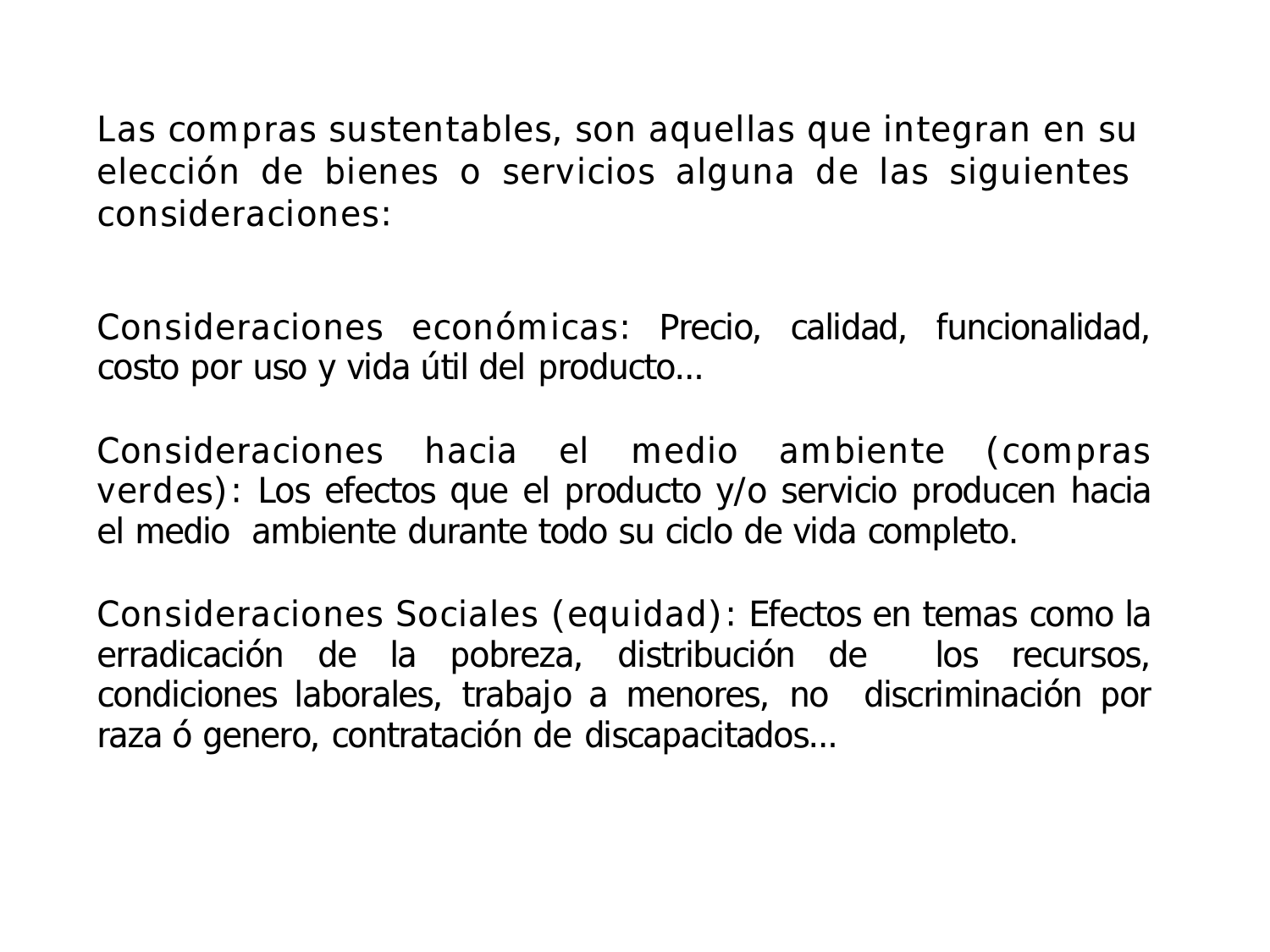

# Las compras sustentables, son aquellas que integran en su  elección de bienes o servicios alguna de las siguientes  consideraciones:
Consideraciones económicas: Precio, calidad, funcionalidad, costo por uso y vida útil del producto…

Consideraciones hacia el medio ambiente (compras verdes): Los efectos que el producto y/o servicio producen hacia el medio  ambiente durante todo su ciclo de vida completo.

Consideraciones Sociales (equidad): Efectos en temas como la erradicación de la pobreza, distribución de  los recursos, condiciones laborales, trabajo a menores, no  discriminación por raza ó genero, contratación de discapacitados…